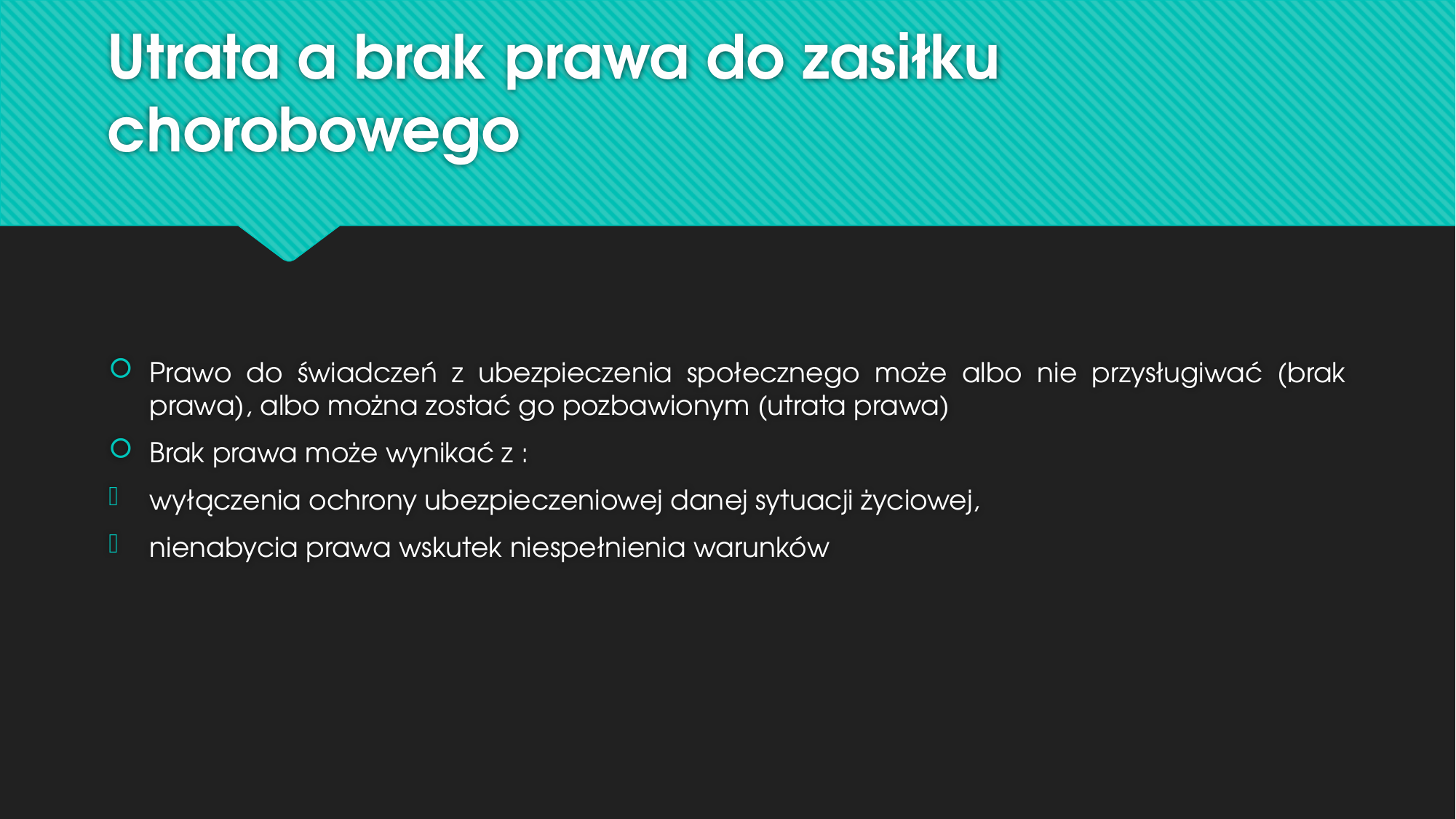

# Utrata a brak prawa do zasiłku chorobowego
Prawo do świadczeń z ubezpieczenia społecznego może albo nie przysługiwać (brak prawa), albo można zostać go pozbawionym (utrata prawa)
Brak prawa może wynikać z :
wyłączenia ochrony ubezpieczeniowej danej sytuacji życiowej,
nienabycia prawa wskutek niespełnienia warunków